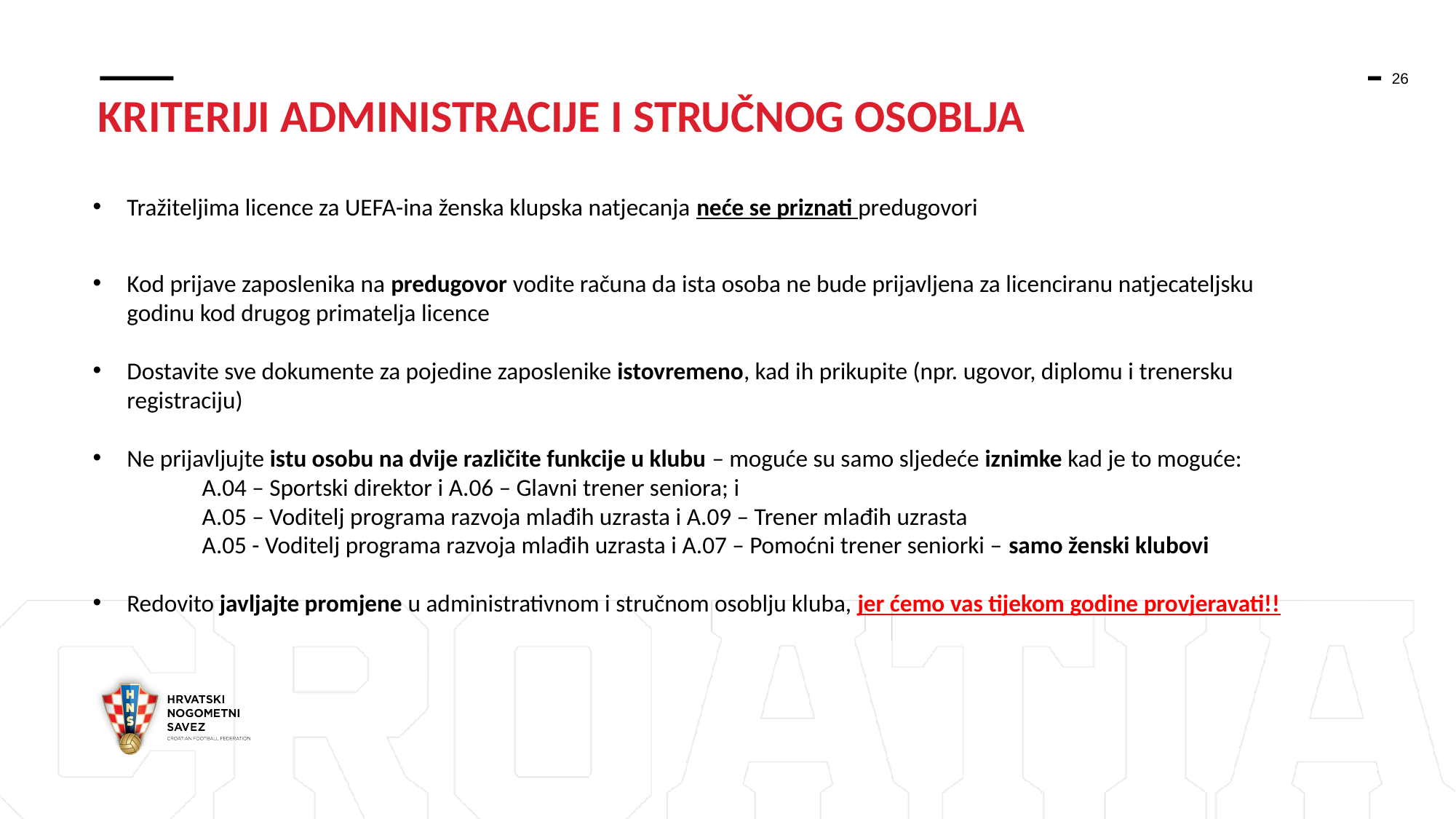

KRITERIJI ADMINISTRACIJE I STRUČNOG OSOBLJA
Tražiteljima licence za UEFA-ina ženska klupska natjecanja neće se priznati predugovori

Kod prijave zaposlenika na predugovor vodite računa da ista osoba ne bude prijavljena za licenciranu natjecateljsku godinu kod drugog primatelja licence

Dostavite sve dokumente za pojedine zaposlenike istovremeno, kad ih prikupite (npr. ugovor, diplomu i trenersku registraciju)

Ne prijavljujte istu osobu na dvije različite funkcije u klubu – moguće su samo sljedeće iznimke kad je to moguće:
	A.04 – Sportski direktor i A.06 – Glavni trener seniora; i
	A.05 – Voditelj programa razvoja mlađih uzrasta i A.09 – Trener mlađih uzrasta
	A.05 - Voditelj programa razvoja mlađih uzrasta i A.07 – Pomoćni trener seniorki – samo ženski klubovi

Redovito javljajte promjene u administrativnom i stručnom osoblju kluba, jer ćemo vas tijekom godine provjeravati!!